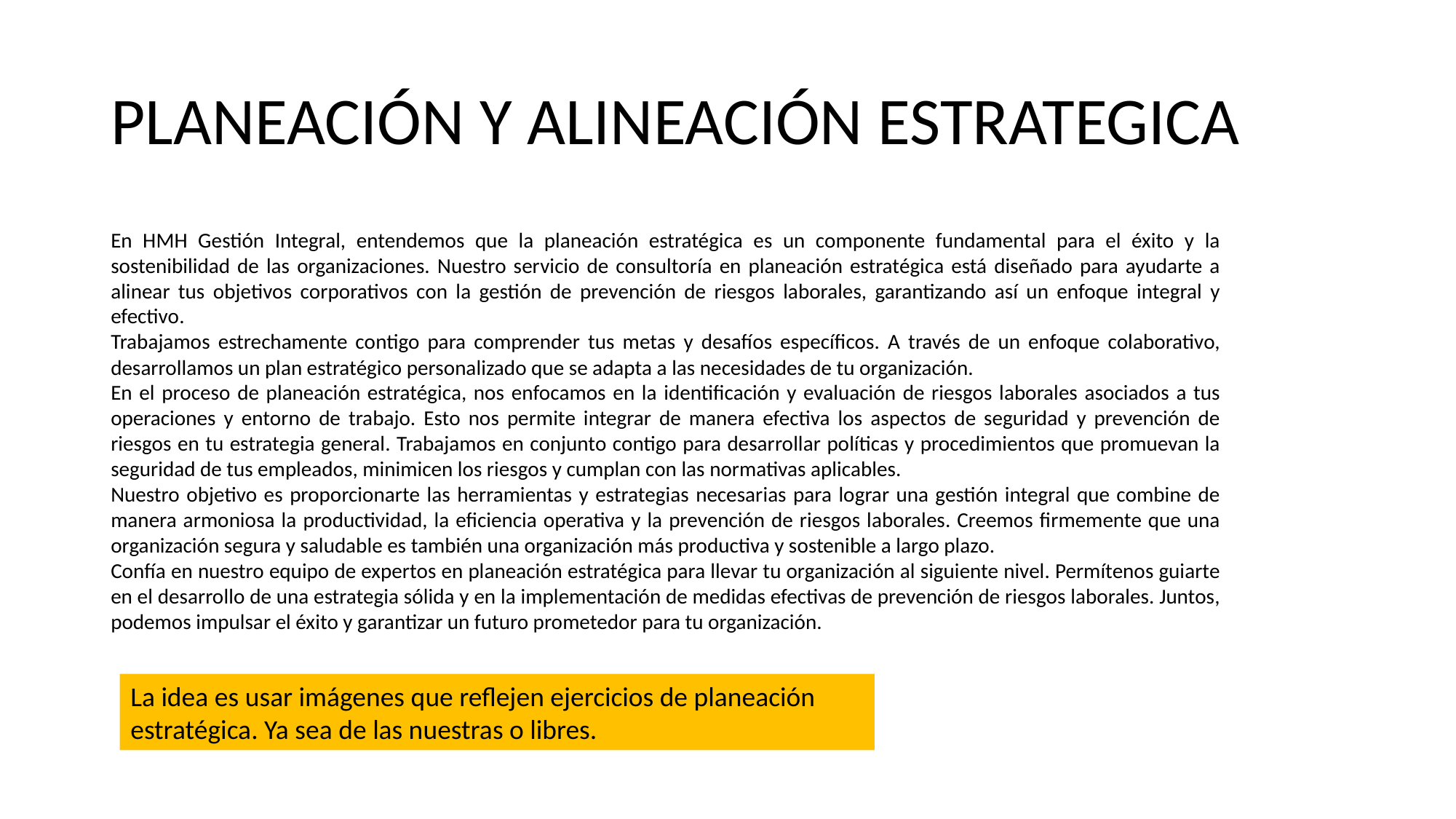

# PLANEACIÓN Y ALINEACIÓN ESTRATEGICA
En HMH Gestión Integral, entendemos que la planeación estratégica es un componente fundamental para el éxito y la sostenibilidad de las organizaciones. Nuestro servicio de consultoría en planeación estratégica está diseñado para ayudarte a alinear tus objetivos corporativos con la gestión de prevención de riesgos laborales, garantizando así un enfoque integral y efectivo.
Trabajamos estrechamente contigo para comprender tus metas y desafíos específicos. A través de un enfoque colaborativo, desarrollamos un plan estratégico personalizado que se adapta a las necesidades de tu organización.
En el proceso de planeación estratégica, nos enfocamos en la identificación y evaluación de riesgos laborales asociados a tus operaciones y entorno de trabajo. Esto nos permite integrar de manera efectiva los aspectos de seguridad y prevención de riesgos en tu estrategia general. Trabajamos en conjunto contigo para desarrollar políticas y procedimientos que promuevan la seguridad de tus empleados, minimicen los riesgos y cumplan con las normativas aplicables.
Nuestro objetivo es proporcionarte las herramientas y estrategias necesarias para lograr una gestión integral que combine de manera armoniosa la productividad, la eficiencia operativa y la prevención de riesgos laborales. Creemos firmemente que una organización segura y saludable es también una organización más productiva y sostenible a largo plazo.
Confía en nuestro equipo de expertos en planeación estratégica para llevar tu organización al siguiente nivel. Permítenos guiarte en el desarrollo de una estrategia sólida y en la implementación de medidas efectivas de prevención de riesgos laborales. Juntos, podemos impulsar el éxito y garantizar un futuro prometedor para tu organización.
La idea es usar imágenes que reflejen ejercicios de planeación estratégica. Ya sea de las nuestras o libres.